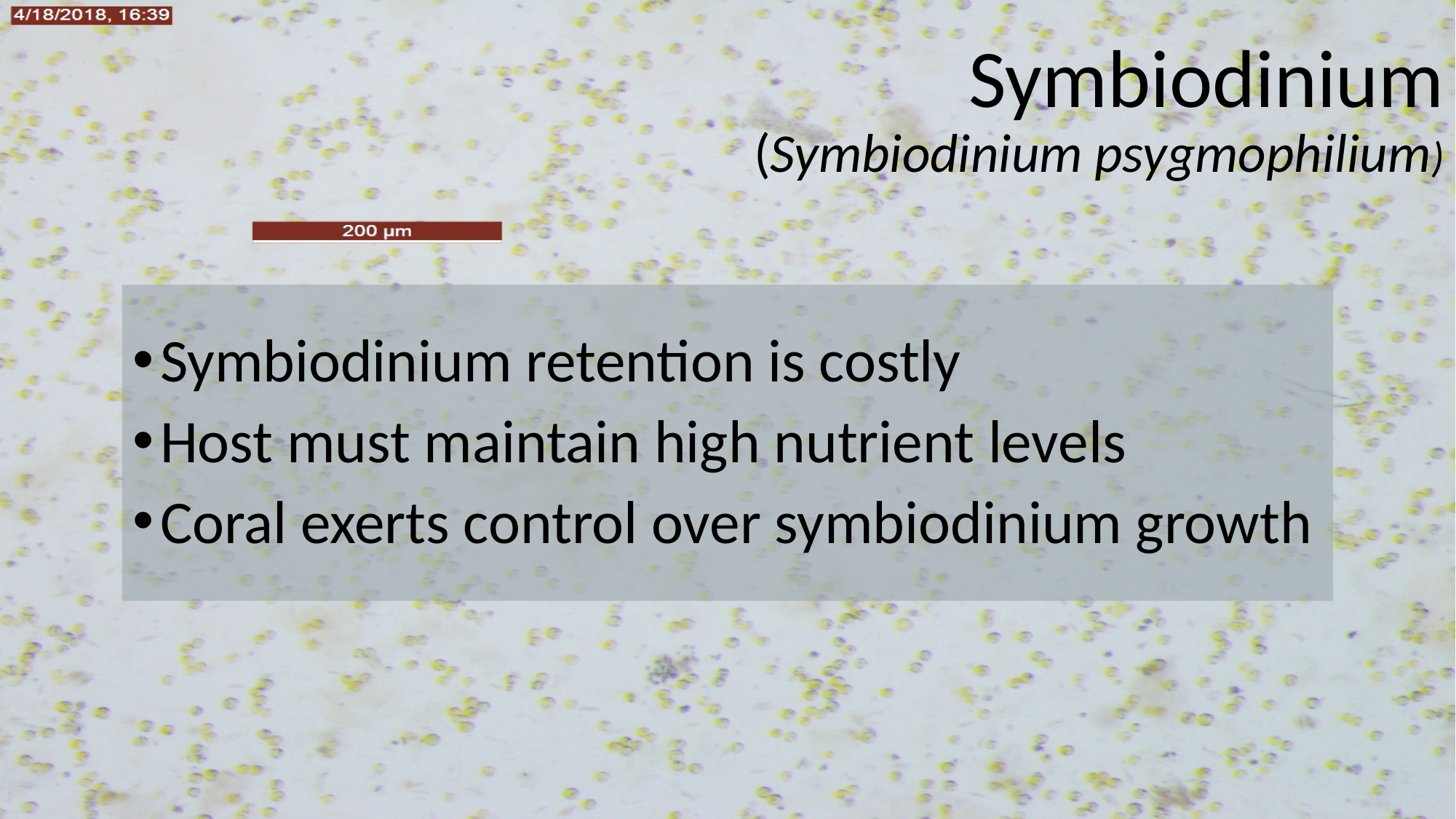

# Symbiodinium (Symbiodinium psygmophilium)
Symbiodinium retention is costly
Host must maintain high nutrient levels
Coral exerts control over symbiodinium growth